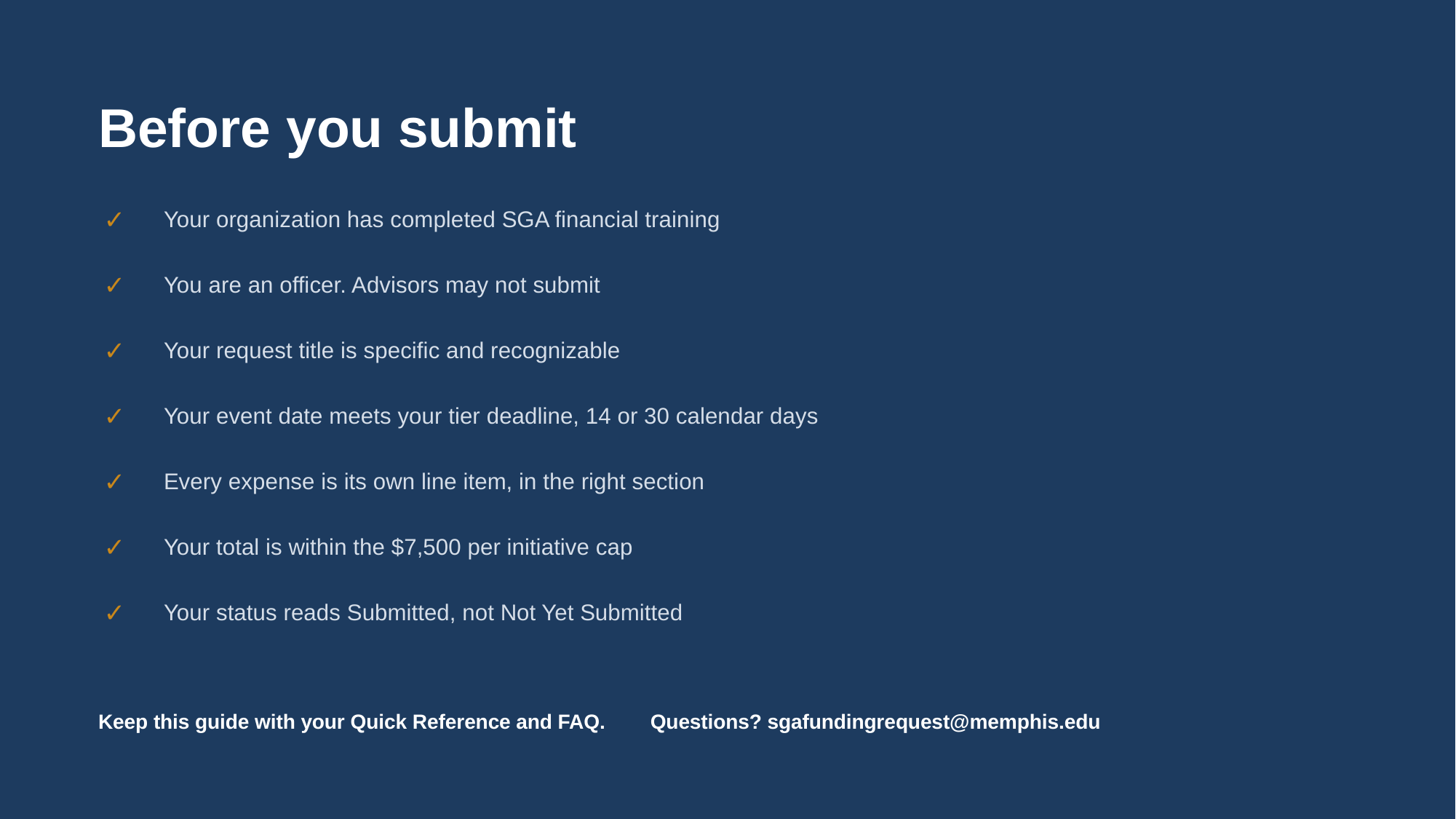

Before you submit
✓
Your organization has completed SGA financial training
✓
You are an officer. Advisors may not submit
✓
Your request title is specific and recognizable
✓
Your event date meets your tier deadline, 14 or 30 calendar days
✓
Every expense is its own line item, in the right section
✓
Your total is within the $7,500 per initiative cap
✓
Your status reads Submitted, not Not Yet Submitted
Keep this guide with your Quick Reference and FAQ.        Questions? sgafundingrequest@memphis.edu